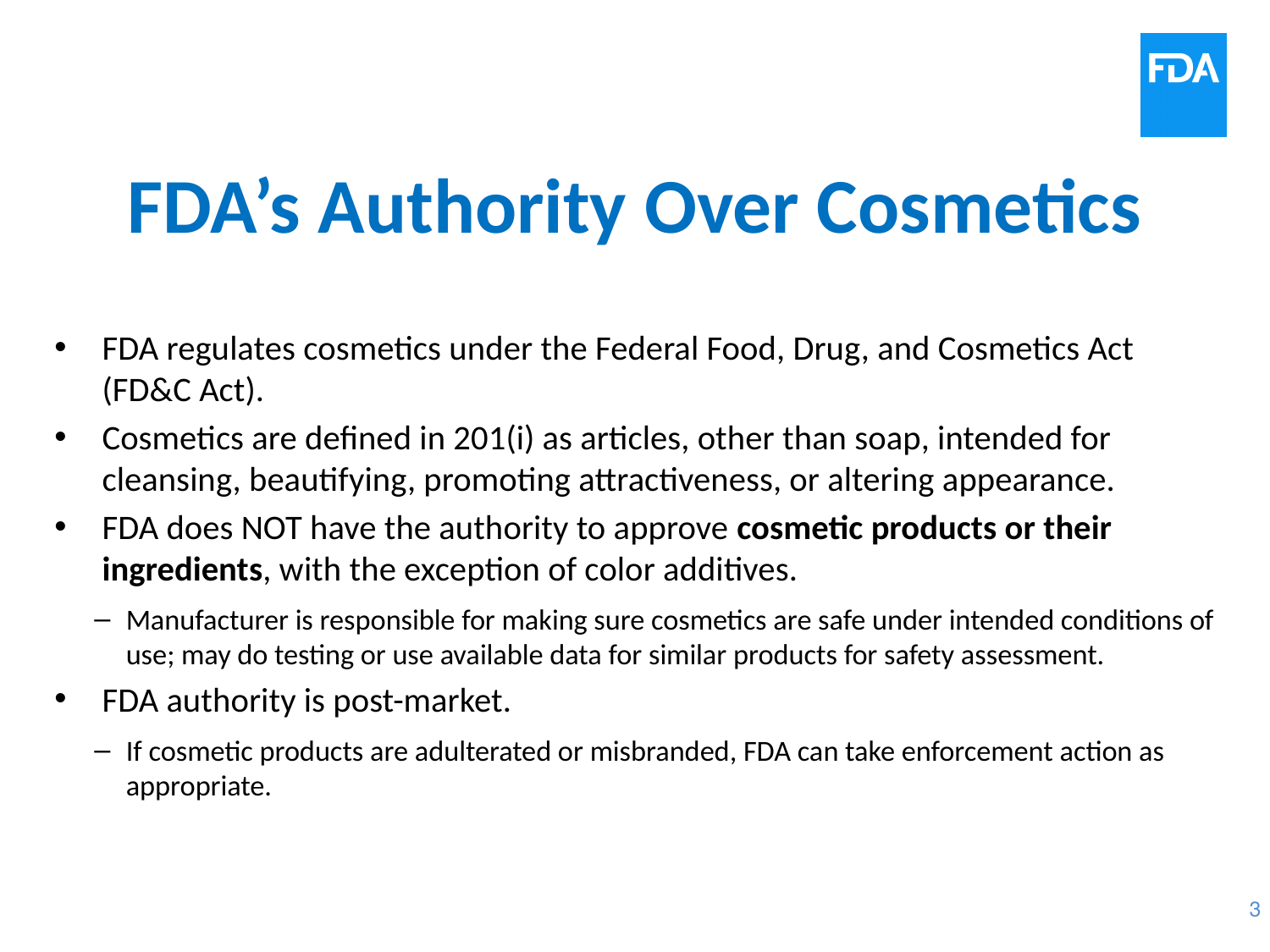

# FDA’s Authority Over Cosmetics
FDA regulates cosmetics under the Federal Food, Drug, and Cosmetics Act (FD&C Act).
Cosmetics are defined in 201(i) as articles, other than soap, intended for cleansing, beautifying, promoting attractiveness, or altering appearance.
FDA does NOT have the authority to approve cosmetic products or their ingredients, with the exception of color additives.
Manufacturer is responsible for making sure cosmetics are safe under intended conditions of use; may do testing or use available data for similar products for safety assessment.
FDA authority is post-market.
If cosmetic products are adulterated or misbranded, FDA can take enforcement action as appropriate.
3